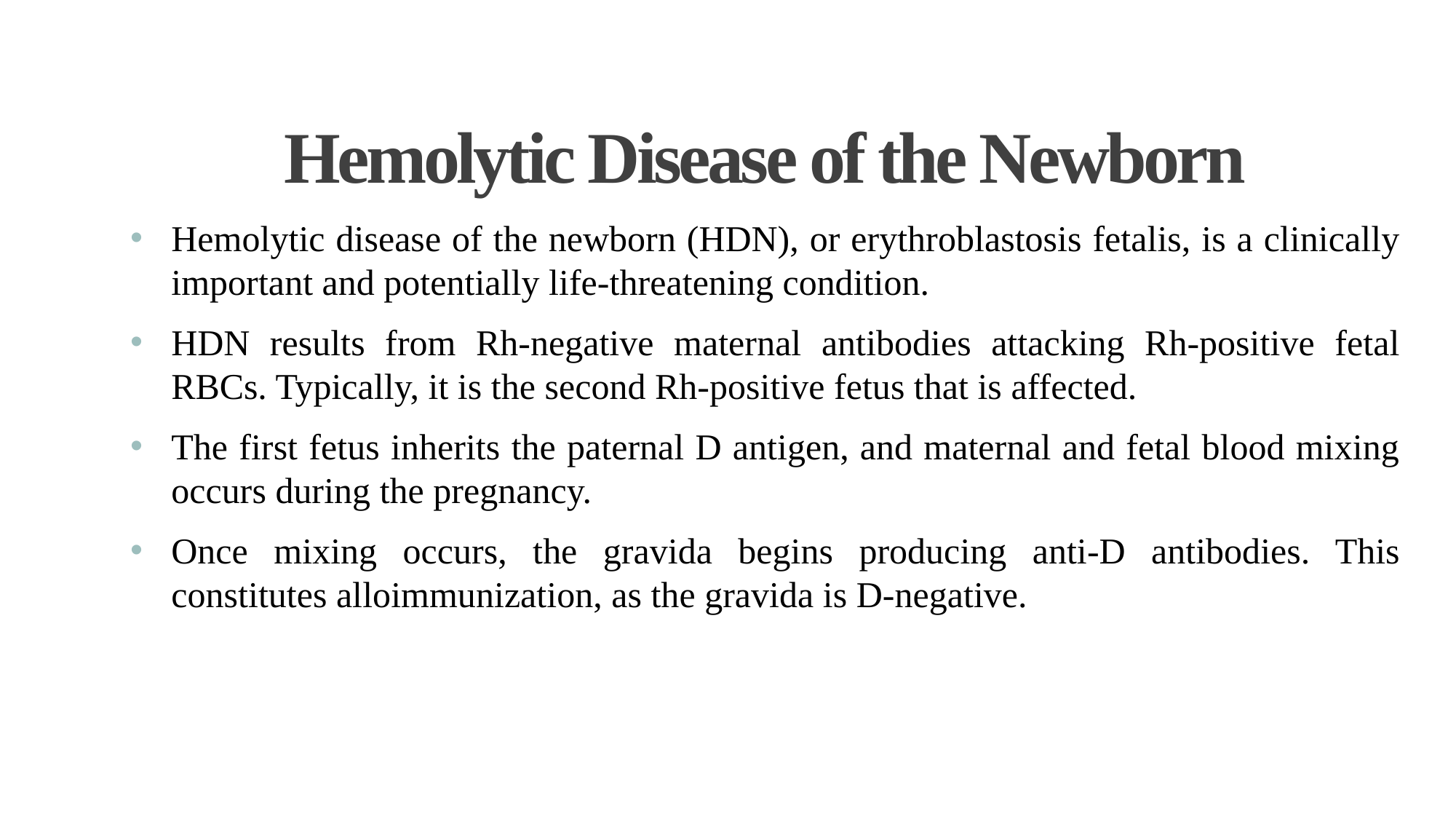

# Hemolytic Disease of the Newborn
Hemolytic disease of the newborn (HDN), or erythroblastosis fetalis, is a clinically important and potentially life-threatening condition.
HDN results from Rh-negative maternal antibodies attacking Rh-positive fetal RBCs. Typically, it is the second Rh-positive fetus that is affected.
The first fetus inherits the paternal D antigen, and maternal and fetal blood mixing occurs during the pregnancy.
Once mixing occurs, the gravida begins producing anti-D antibodies. This constitutes alloimmunization, as the gravida is D-negative.